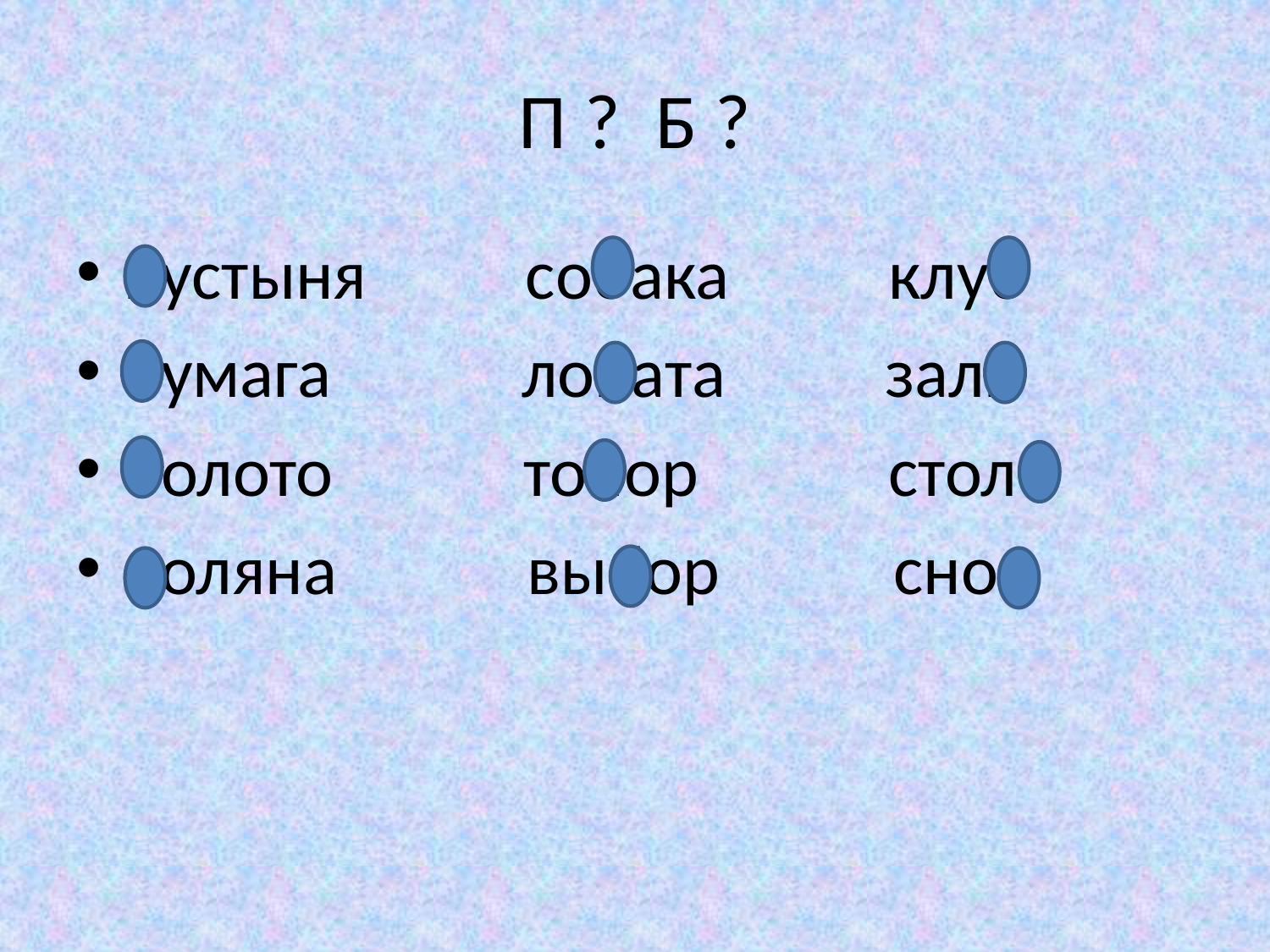

# П ?  Б ?
пустыня          собака          клуб
бумага            лопата          залп
болото            топор            столб
поляна            выбор           сноп